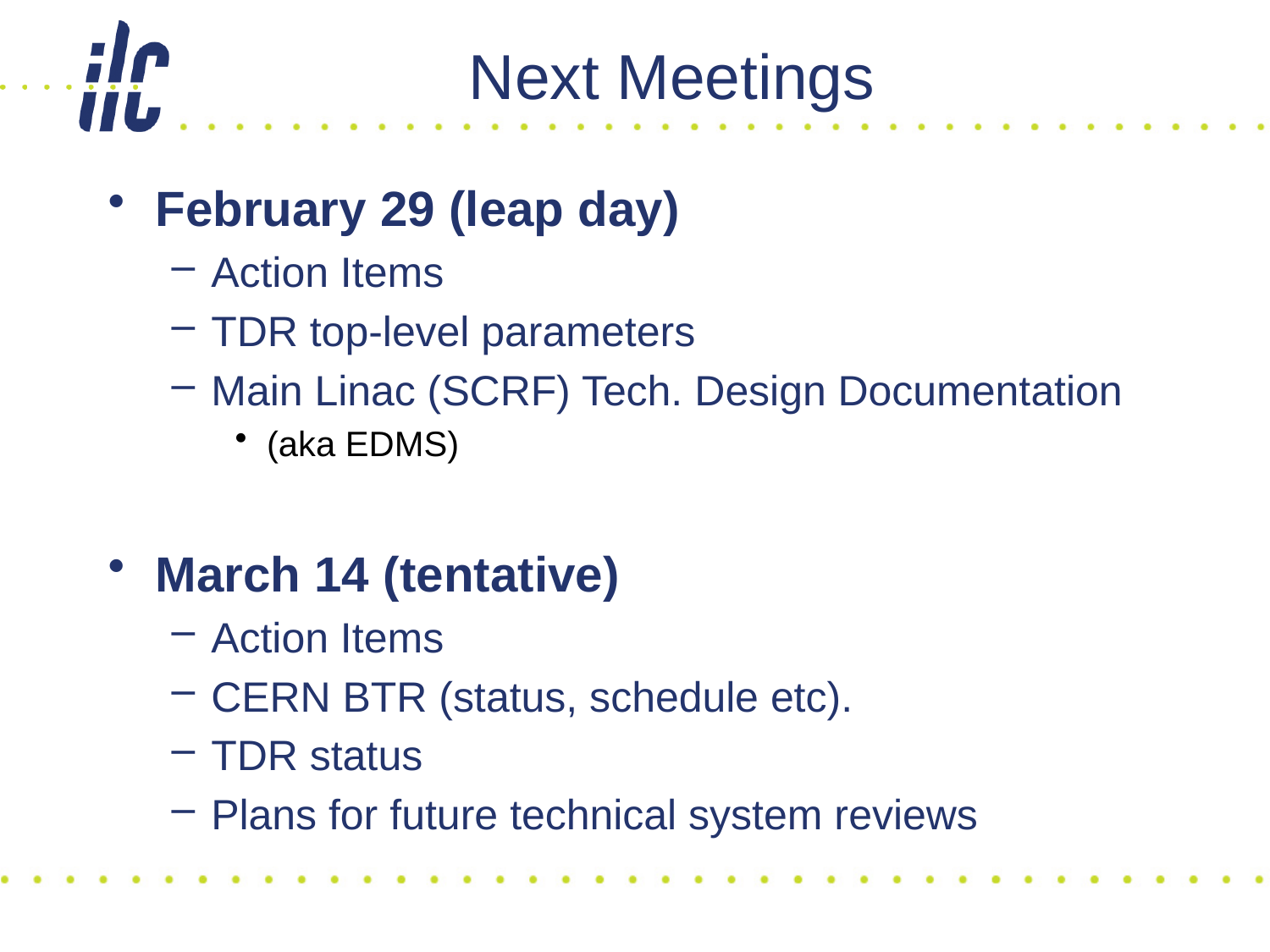

# Next Meetings
February 29 (leap day)
Action Items
TDR top-level parameters
Main Linac (SCRF) Tech. Design Documentation
(aka EDMS)

March 14 (tentative)
Action Items
CERN BTR (status, schedule etc).
TDR status
Plans for future technical system reviews